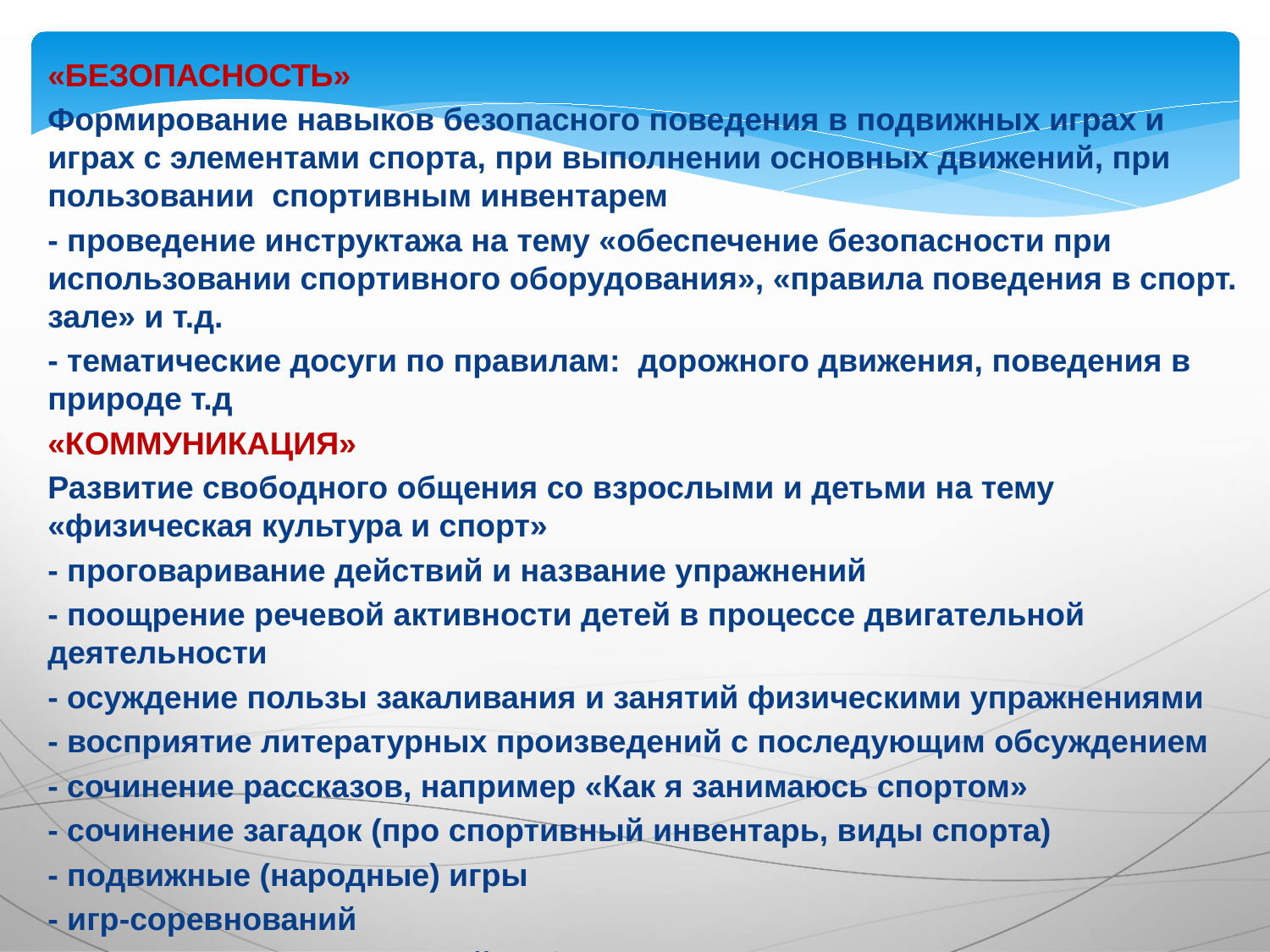

«БЕЗОПАСНОСТЬ»
Формирование навыков безопасного поведения в подвижных играх и играх с элементами спорта, при выполнении основных движений, при пользовании  спортивным инвентарем
- проведение инструктажа на тему «обеспечение безопасности при использовании спортивного оборудования», «правила поведения в спорт. зале» и т.д.
- тематические досуги по правилам:  дорожного движения, поведения в природе т.д
«КОММУНИКАЦИЯ»
Развитие свободного общения со взрослыми и детьми на тему «физическая культура и спорт»
- проговаривание действий и название упражнений
- поощрение речевой активности детей в процессе двигательной деятельности
- осуждение пользы закаливания и занятий физическими упражнениями
- восприятие литературных произведений с последующим обсуждением
- сочинение рассказов, например «Как я занимаюсь спортом»
- сочинение загадок (про спортивный инвентарь, виды спорта)
- подвижные (народные) игры
- игр-соревнований
- проведение соревнований в д/с
- участие в районных соревнований